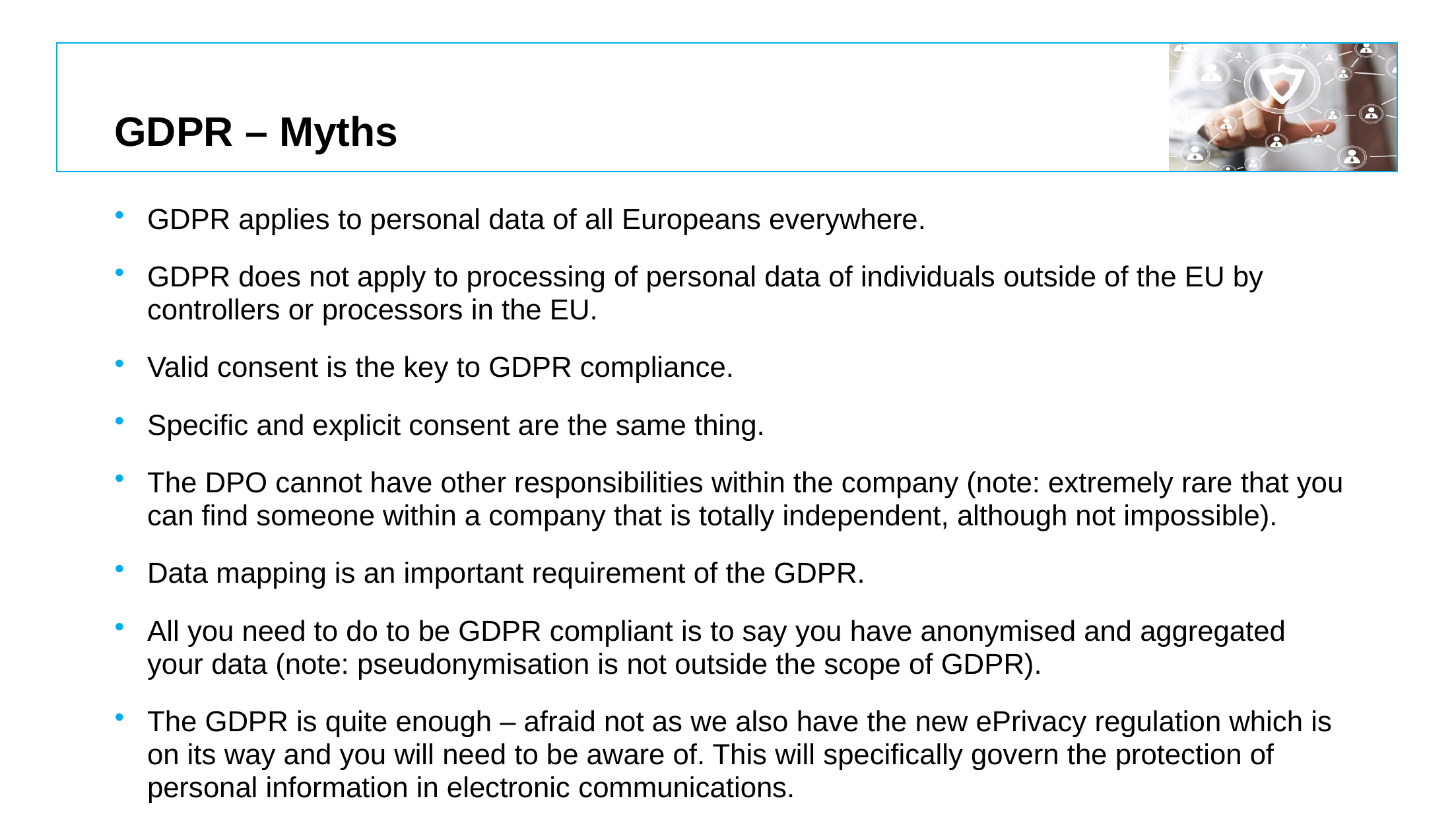

# GDPR – Myths
GDPR applies to personal data of all Europeans everywhere.
GDPR does not apply to processing of personal data of individuals outside of the EU by controllers or processors in the EU.
Valid consent is the key to GDPR compliance.
Specific and explicit consent are the same thing.
The DPO cannot have other responsibilities within the company (note: extremely rare that you can find someone within a company that is totally independent, although not impossible).
Data mapping is an important requirement of the GDPR.
All you need to do to be GDPR compliant is to say you have anonymised and aggregated your data (note: pseudonymisation is not outside the scope of GDPR).
The GDPR is quite enough – afraid not as we also have the new ePrivacy regulation which is on its way and you will need to be aware of. This will specifically govern the protection of personal information in electronic communications.